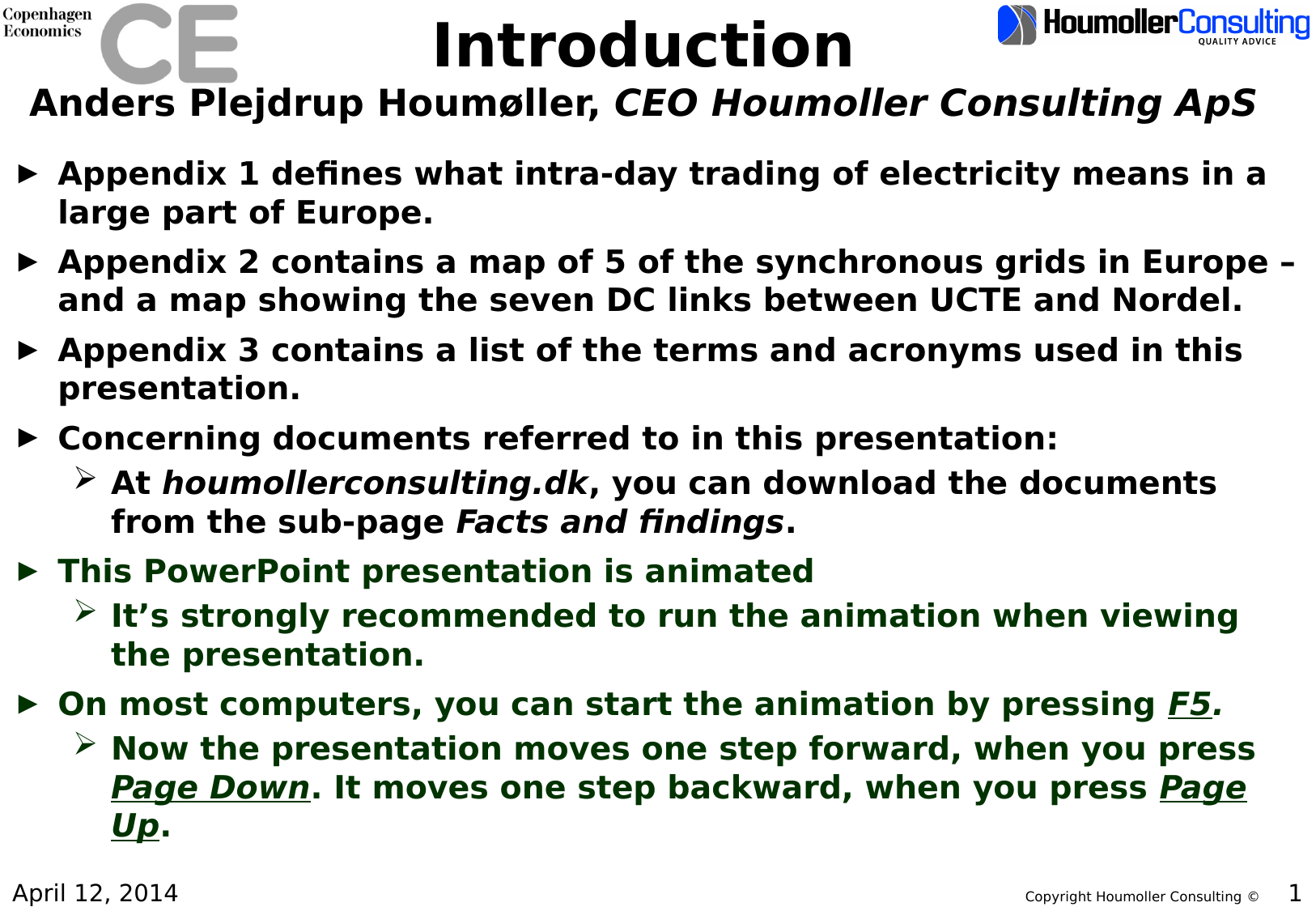

# Introduction Anders Plejdrup Houmøller, CEO Houmoller Consulting ApS
Appendix 1 defines what intra-day trading of electricity means in a large part of Europe.
Appendix 2 contains a map of 5 of the synchronous grids in Europe – and a map showing the seven DC links between UCTE and Nordel.
Appendix 3 contains a list of the terms and acronyms used in this presentation.
Concerning documents referred to in this presentation:
At houmollerconsulting.dk, you can download the documents from the sub-page Facts and findings.
This PowerPoint presentation is animated
It’s strongly recommended to run the animation when viewing the presentation.
On most computers, you can start the animation by pressing F5.
Now the presentation moves one step forward, when you press Page Down. It moves one step backward, when you press Page Up.
April 12, 2014
1